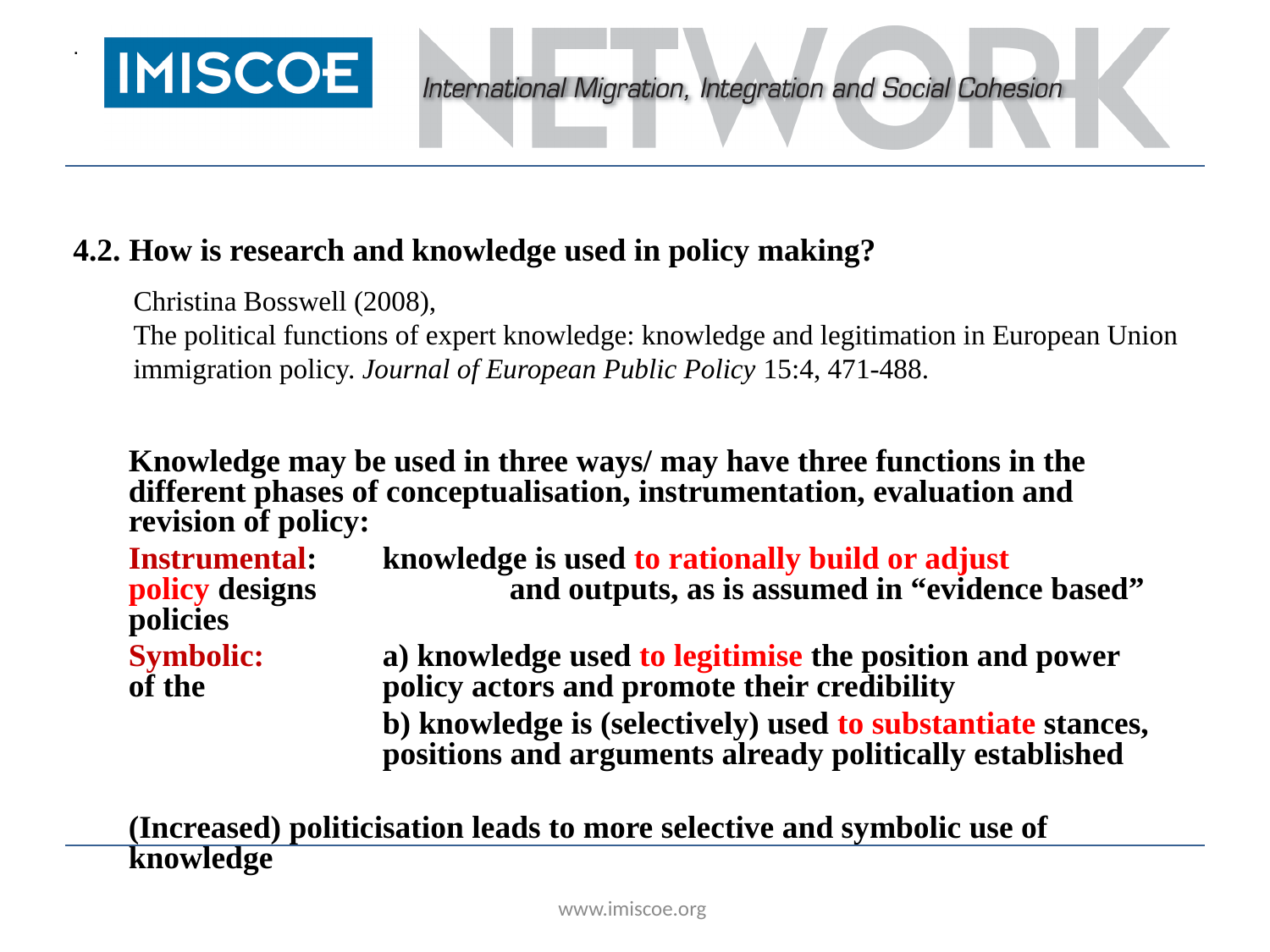

.

4.2. How is research and knowledge used in policy making?

Knowledge may be used in three ways/ may have three functions in the different phases of conceptualisation, instrumentation, evaluation and revision of policy:
Instrumental: 	knowledge is used to rationally build or adjust 	policy designs 		and outputs, as is assumed in “evidence based” policies
Symbolic: 	a) knowledge used to legitimise the position and power of the 		policy actors and promote their credibility
		b) knowledge is (selectively) used to substantiate stances, 		positions and arguments already politically established

(Increased) politicisation leads to more selective and symbolic use of knowledge

Christina Bosswell (2008),
The political functions of expert knowledge: knowledge and legitimation in European Union immigration policy. Journal of European Public Policy 15:4, 471-488.
www.imiscoe.org